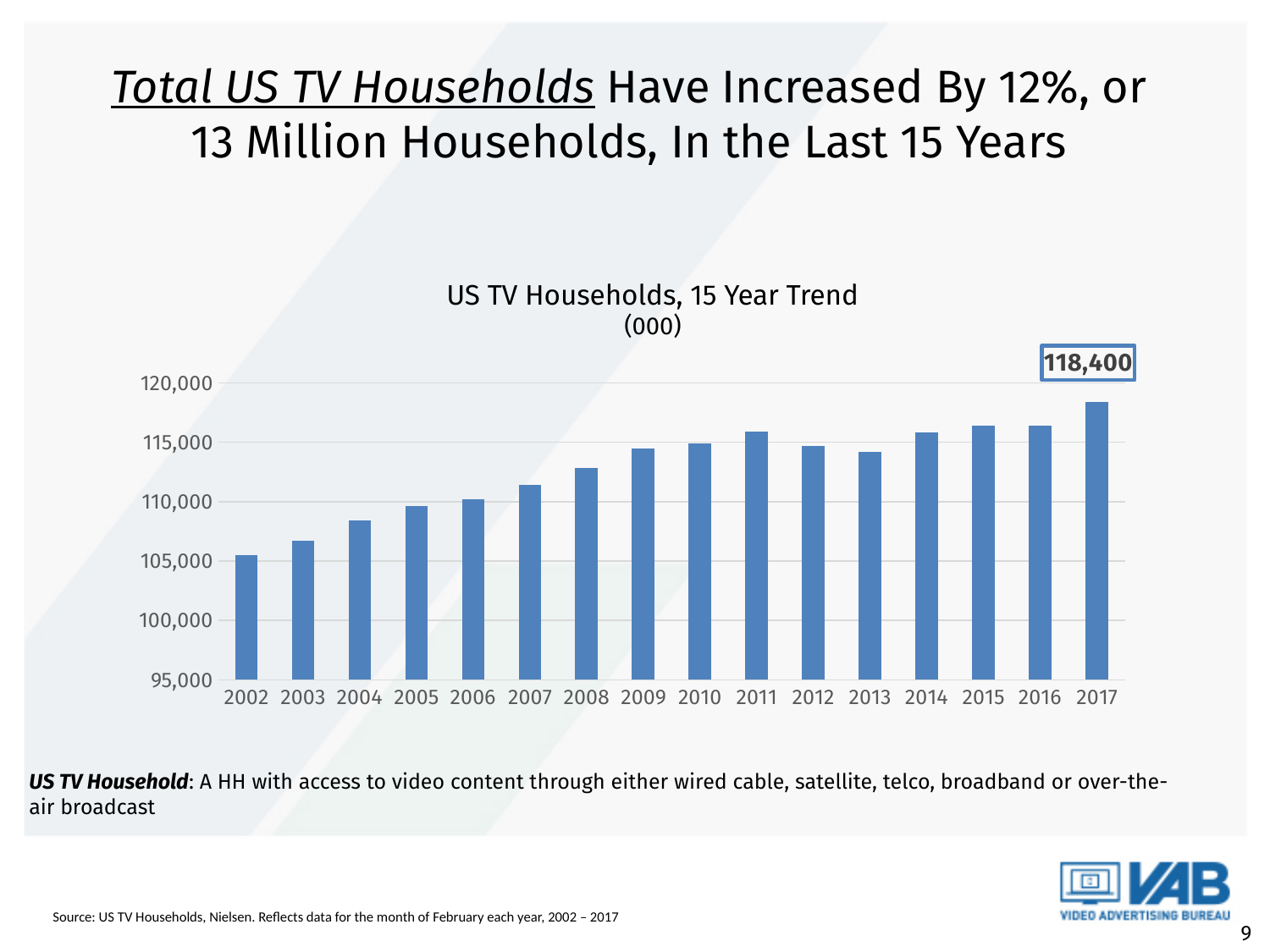

Total US TV Households Have Increased By 12%, or
13 Million Households, In the Last 15 Years

### Chart

| Category | MVPD HHs |
|---|---|
| 2002 | 105500.0 |
| 2003 | 106700.0 |
| 2004 | 108400.0 |
| 2005 | 109600.0 |
| 2006 | 110200.0 |
| 2007 | 111400.0 |
| 2008 | 112800.0 |
| 2009 | 114500.0 |
| 2010 | 114900.0 |
| 2011 | 115900.0 |
| 2012 | 114700.0 |
| 2013 | 114200.0 |
| 2014 | 115800.0 |
| 2015 | 116400.0 |
| 2016 | 116400.0 |
| 2017 | 118400.0 |
US TV Households, 15 Year Trend
(000)
US TV Household: A HH with access to video content through either wired cable, satellite, telco, broadband or over-the-air broadcast

Source: US TV Households, Nielsen. Reflects data for the month of February each year, 2002 – 2017
9